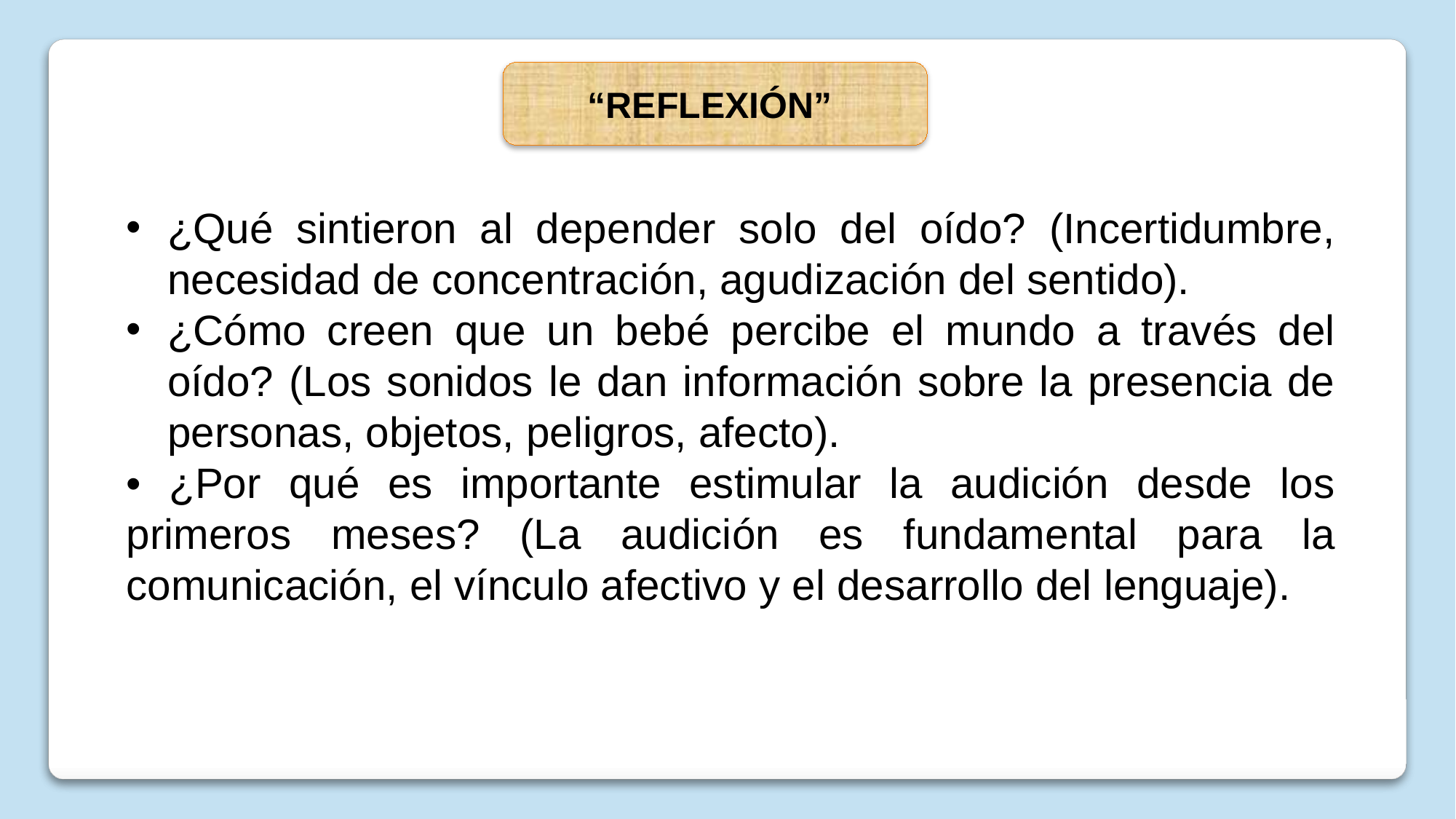

“REFLEXIÓN”
¿Qué sintieron al depender solo del oído? (Incertidumbre, necesidad de concentración, agudización del sentido).
¿Cómo creen que un bebé percibe el mundo a través del oído? (Los sonidos le dan información sobre la presencia de personas, objetos, peligros, afecto).
• ¿Por qué es importante estimular la audición desde los primeros meses? (La audición es fundamental para la comunicación, el vínculo afectivo y el desarrollo del lenguaje).